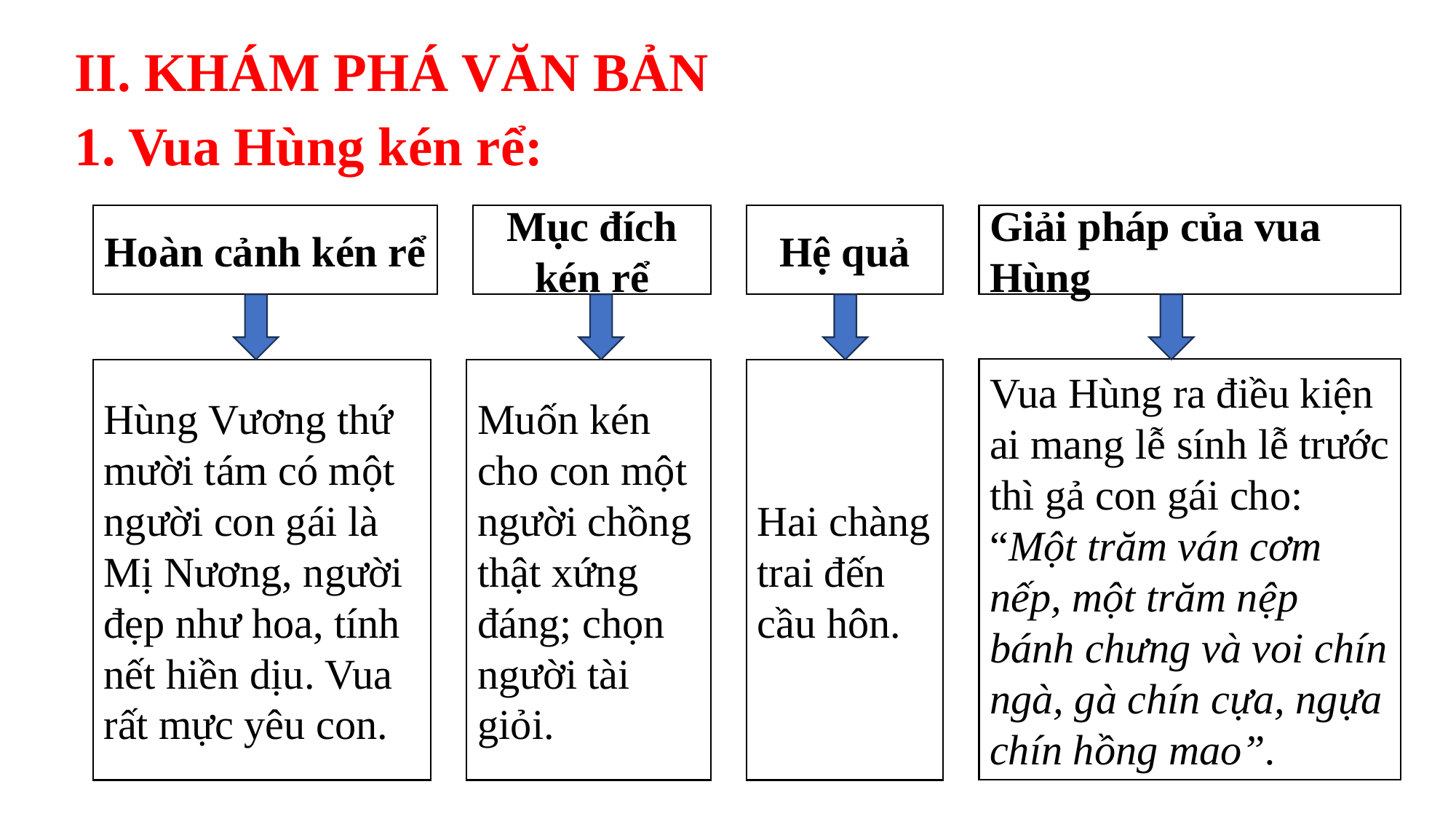

II. KHÁM PHÁ VĂN BẢN
1. Vua Hùng kén rể:

Giải pháp của vua Hùng
Hoàn cảnh kén rể
Mục đích kén rể
Hệ quả

Vua Hùng ra điều kiện ai mang lễ sính lễ trước thì gả con gái cho: “Một trăm ván cơm nếp, một trăm nệp bánh chưng và voi chín ngà, gà chín cựa, ngựa chín hồng mao”.
Hùng Vương thứ mười tám có một người con gái là Mị Nương, người đẹp như hoa, tính nết hiền dịu. Vua rất mực yêu con.
Muốn kén cho con một người chồng thật xứng đáng; chọn người tài giỏi.
Hai chàng trai đến cầu hôn.